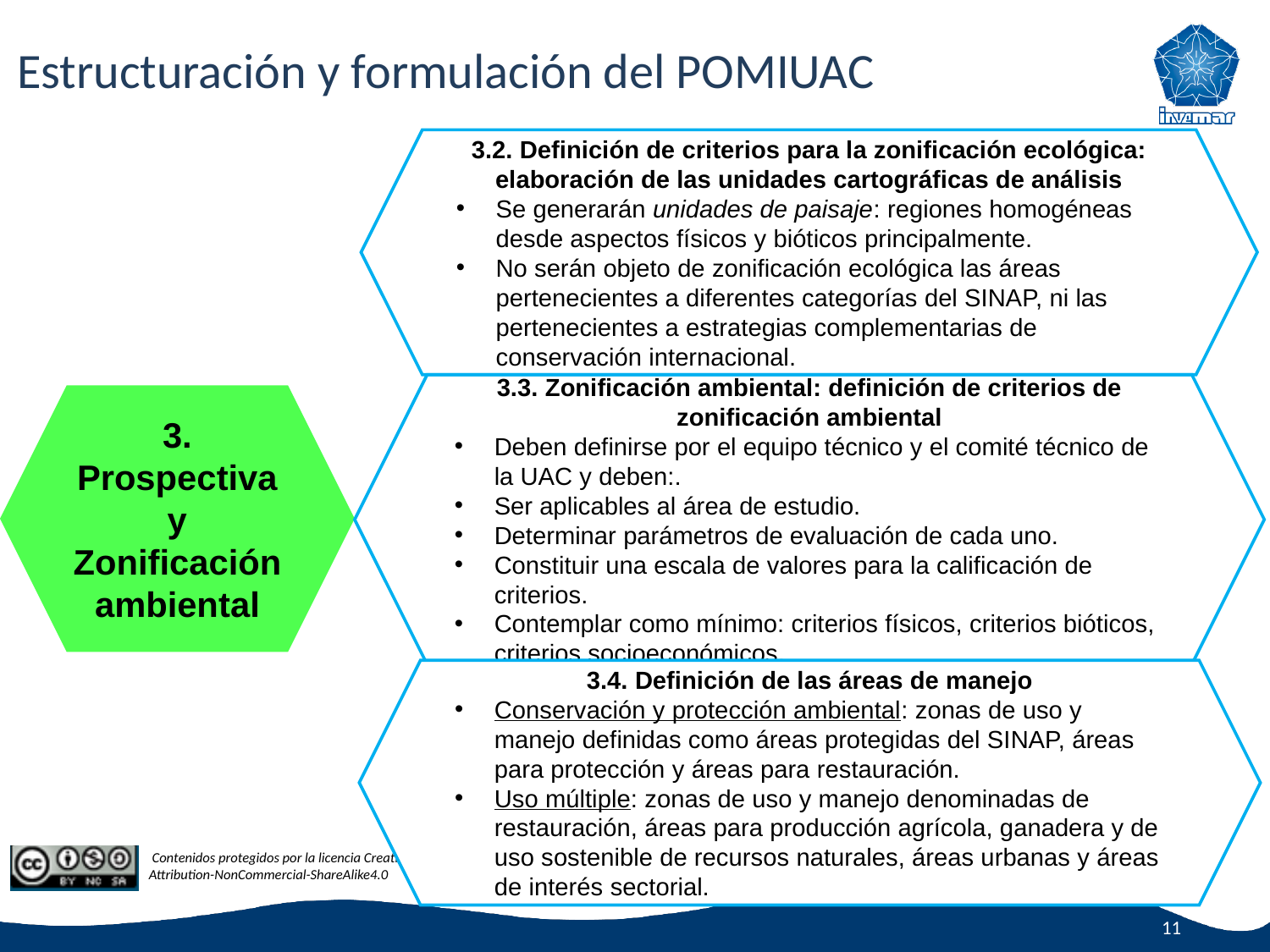

Estructuración y formulación del POMIUAC
3.2. Definición de criterios para la zonificación ecológica: elaboración de las unidades cartográficas de análisis
Se generarán unidades de paisaje: regiones homogéneas desde aspectos físicos y bióticos principalmente.
No serán objeto de zonificación ecológica las áreas pertenecientes a diferentes categorías del SINAP, ni las pertenecientes a estrategias complementarias de conservación internacional.
3.3. Zonificación ambiental: definición de criterios de zonificación ambiental
Deben definirse por el equipo técnico y el comité técnico de la UAC y deben:.
Ser aplicables al área de estudio.
Determinar parámetros de evaluación de cada uno.
Constituir una escala de valores para la calificación de criterios.
Contemplar como mínimo: criterios físicos, criterios bióticos, criterios socioeconómicos.
3. Prospectiva y
Zonificación ambiental
3.4. Definición de las áreas de manejo
Conservación y protección ambiental: zonas de uso y manejo definidas como áreas protegidas del SINAP, áreas para protección y áreas para restauración.
Uso múltiple: zonas de uso y manejo denominadas de restauración, áreas para producción agrícola, ganadera y de uso sostenible de recursos naturales, áreas urbanas y áreas de interés sectorial.
11